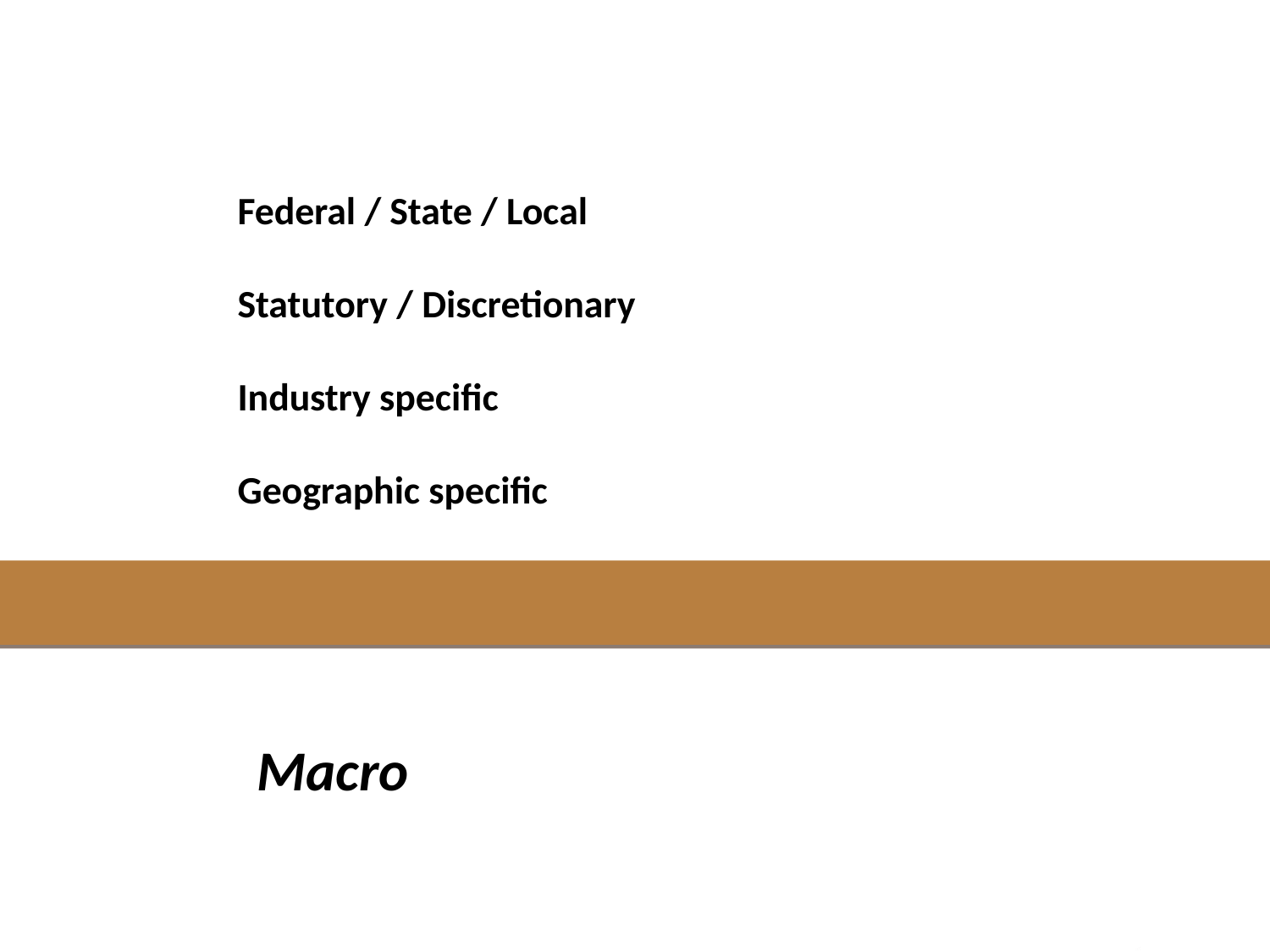

Federal / State / Local

Statutory / Discretionary

Industry specific

Geographic specific

Macro